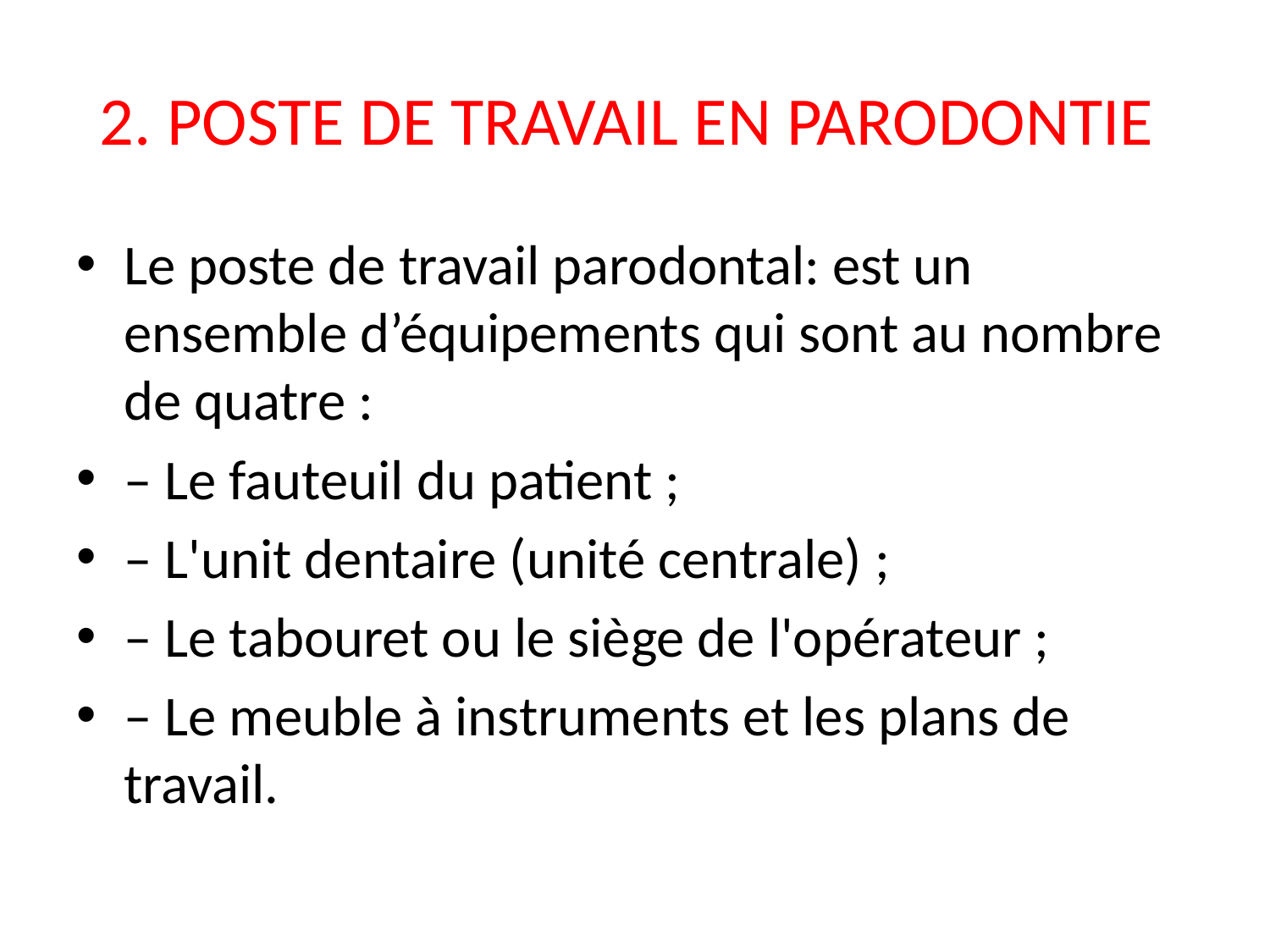

# 2. POSTE DE TRAVAIL EN PARODONTIE
Le poste de travail parodontal: est un ensemble d’équipements qui sont au nombre de quatre :
– Le fauteuil du patient ;
– L'unit dentaire (unité centrale) ;
– Le tabouret ou le siège de l'opérateur ;
– Le meuble à instruments et les plans de travail.